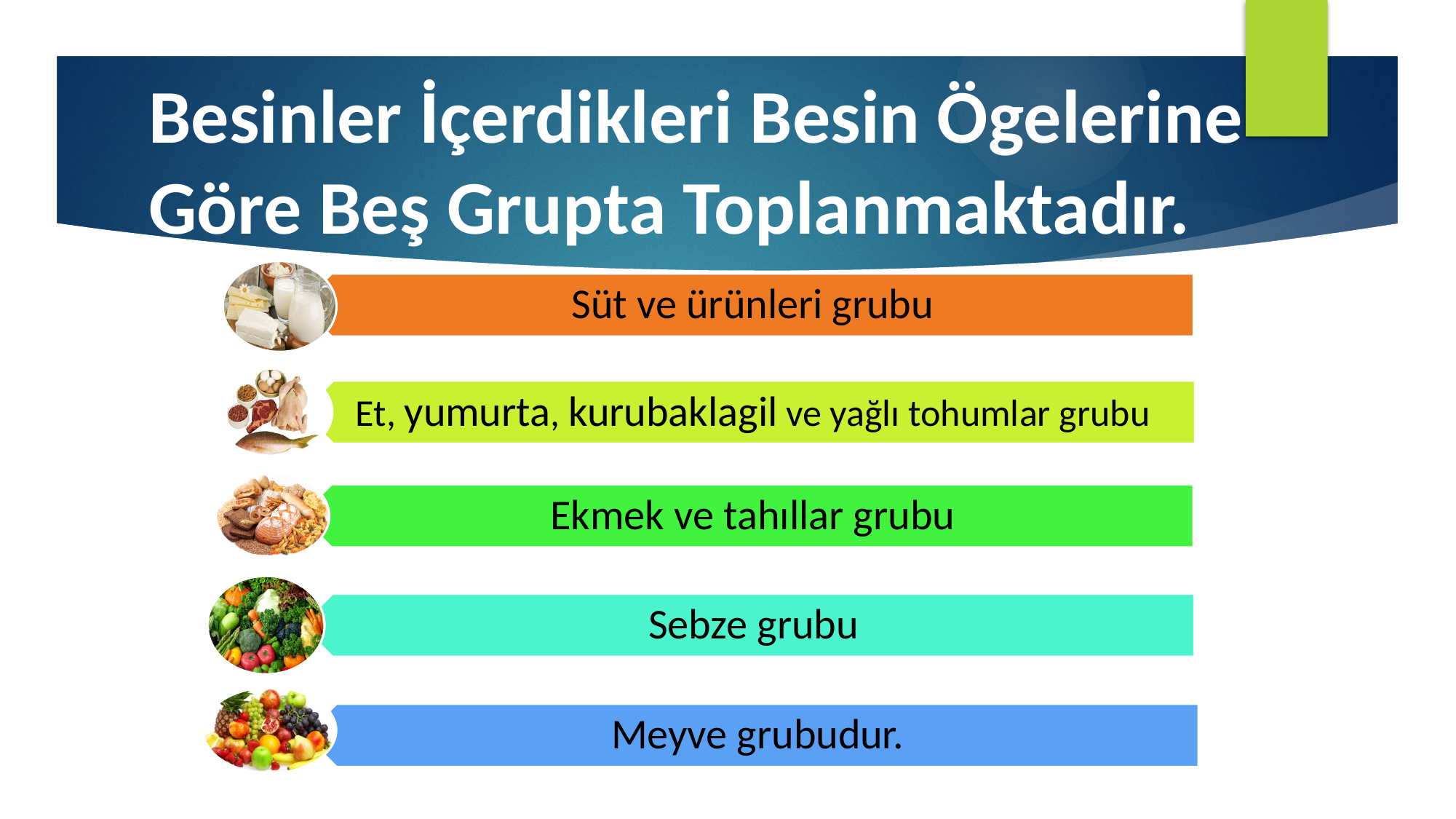

# Besinler İçerdikleri Besin Ögelerine Göre Beş Grupta Toplanmaktadır.
Süt ve ürünleri grubu
Et, yumurta, kurubaklagil ve yağlı tohumlar grubu
Ekmek ve tahıllar grubu
Sebze grubu
Meyve grubudur.